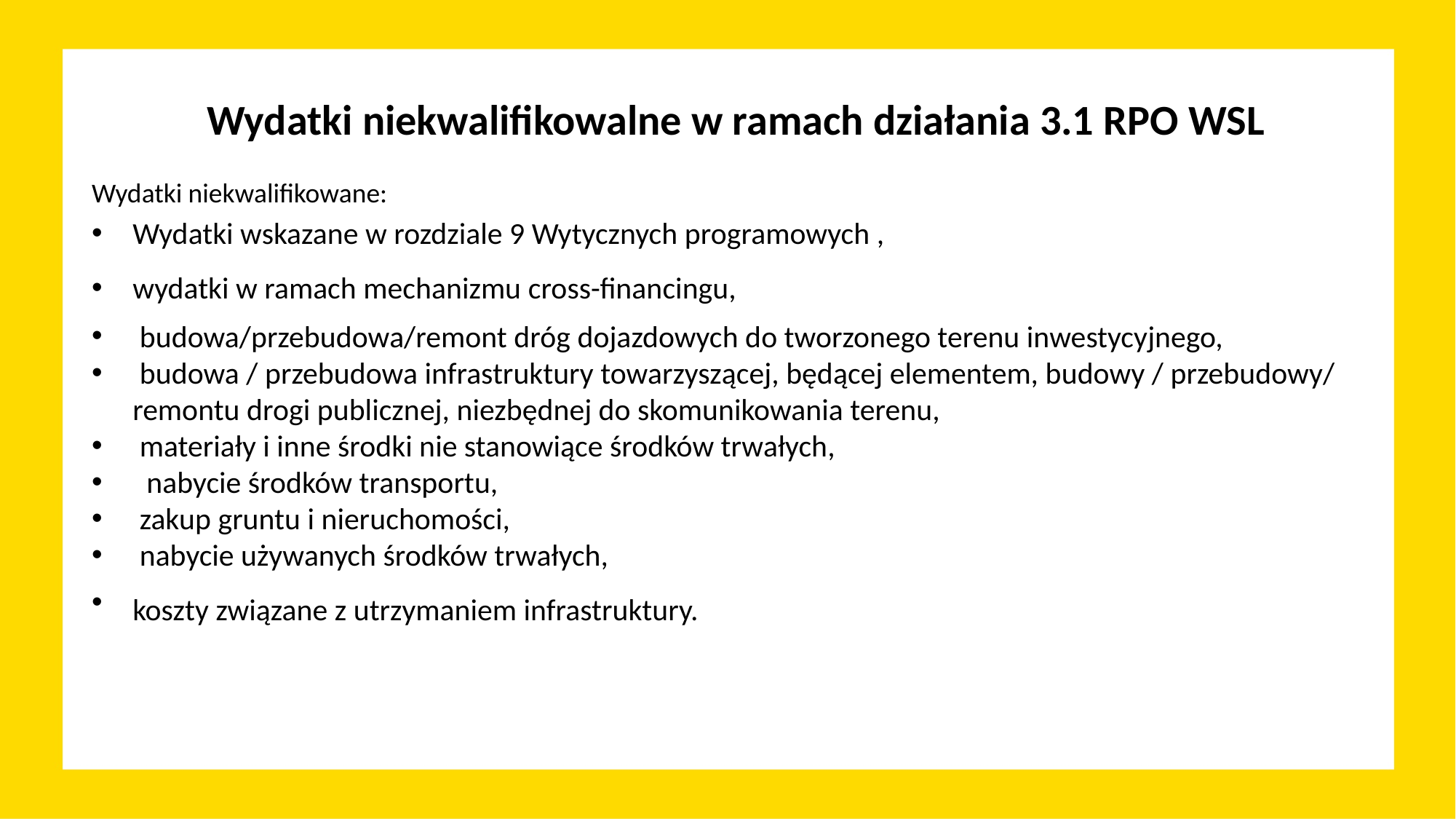

# Wydatki niekwalifikowalne w ramach działania 3.1 RPO WSL
Wydatki niekwalifikowane:
Wydatki wskazane w rozdziale 9 Wytycznych programowych ,
wydatki w ramach mechanizmu cross-financingu,
 budowa/przebudowa/remont dróg dojazdowych do tworzonego terenu inwestycyjnego,
 budowa / przebudowa infrastruktury towarzyszącej, będącej elementem, budowy / przebudowy/ remontu drogi publicznej, niezbędnej do skomunikowania terenu,
 materiały i inne środki nie stanowiące środków trwałych,
  nabycie środków transportu,
 zakup gruntu i nieruchomości,
 nabycie używanych środków trwałych,
koszty związane z utrzymaniem infrastruktury.